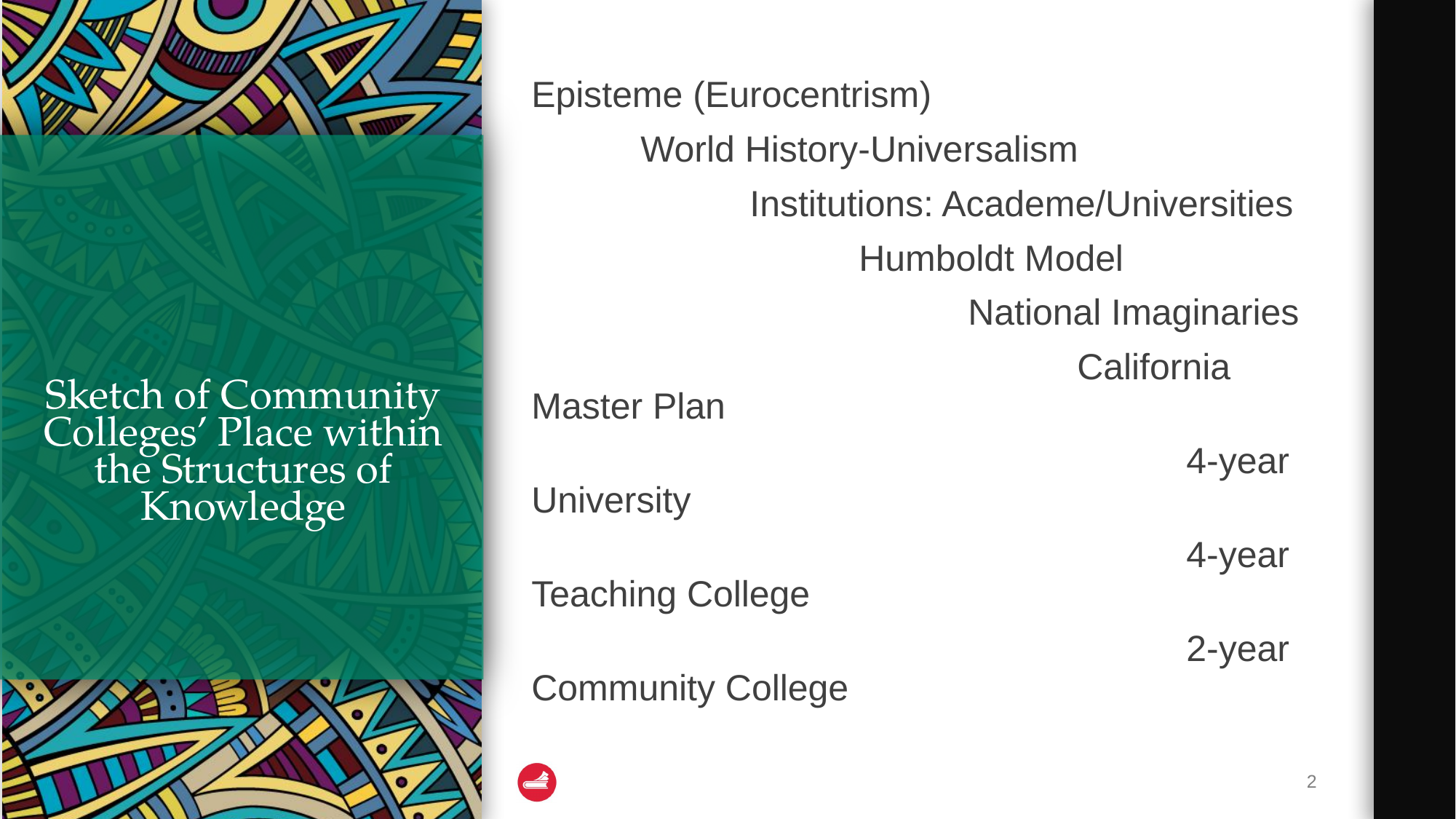

Episteme (Eurocentrism)
	World History-Universalism
		Institutions: Academe/Universities
			Humboldt Model
				National Imaginaries
					California Master Plan
						4-year University
						4-year Teaching College
						2-year Community College
# Sketch of Community Colleges’ Place within the Structures of Knowledge
2